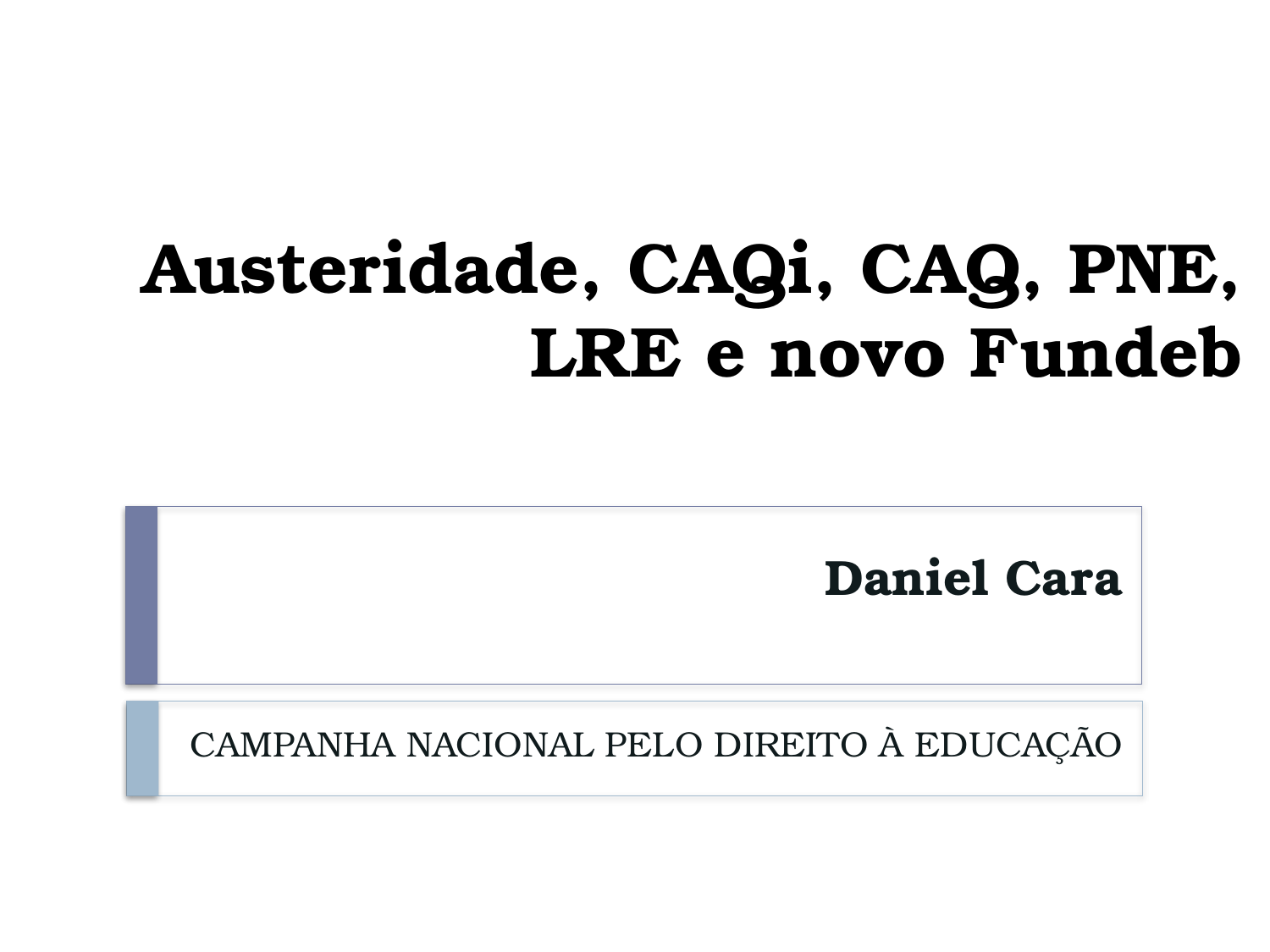

# Austeridade, CAQi, CAQ, PNE, LRE e novo Fundeb
Daniel Cara

CAMPANHA NACIONAL PELO DIREITO À EDUCAÇÃO